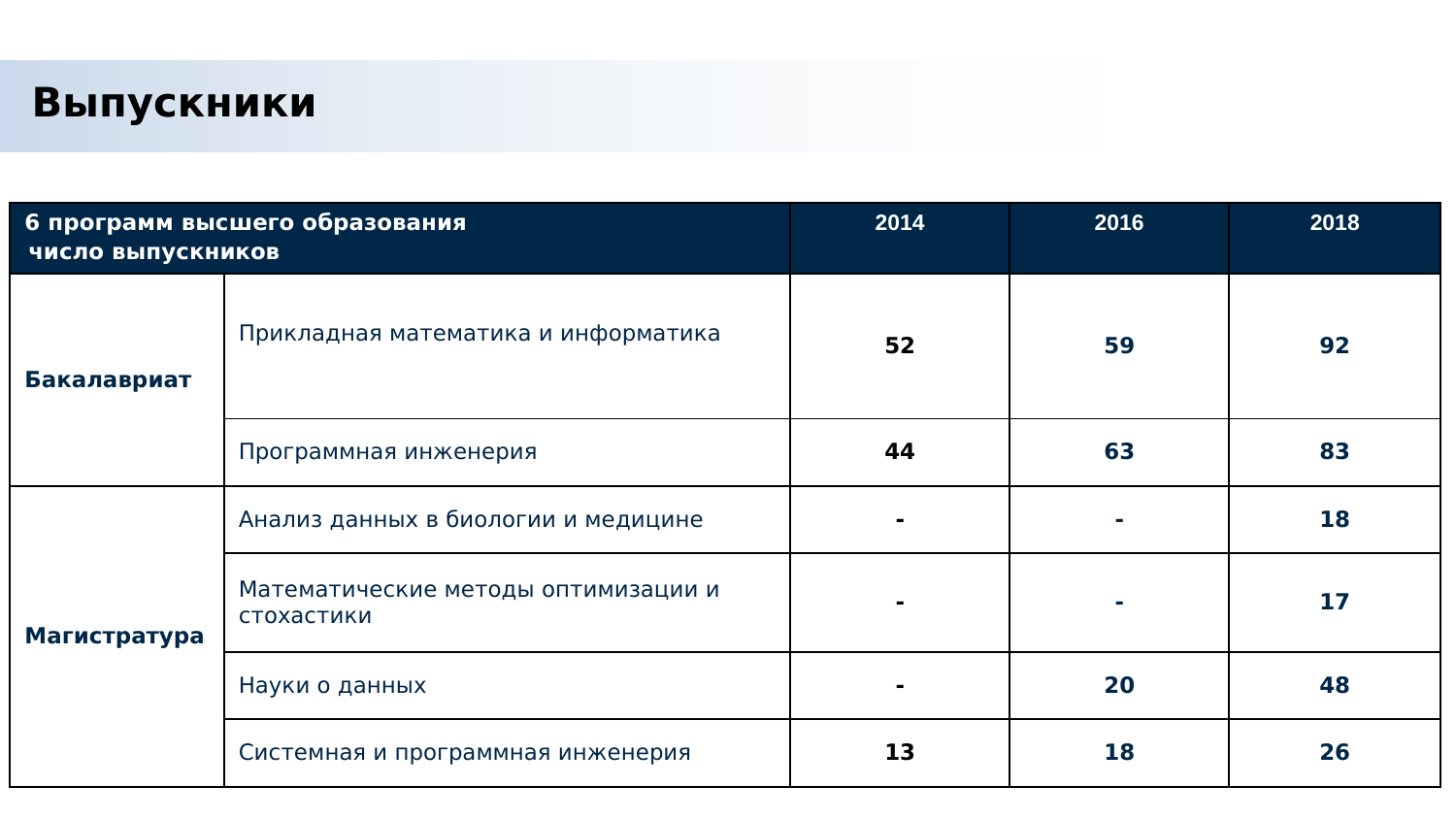

Выпускники
| 6 программ высшего образования |  | 2014 | 2016 | 2018 |
| --- | --- | --- | --- | --- |
| Бакалавриат | Прикладная математика и информатика | 52 | 59 | 92 |
|  | Программная инженерия | 44 | 63 | 83 |
| Магистратура | Анализ данных в биологии и медицине | - | - | 18 |
|  | Математические методы оптимизации и стохастики | - | - | 17 |
|  | Науки о данных | - | 20 | 48 |
|  | Системная и программная инженерия | 13 | 18 | 26 |
число выпускников